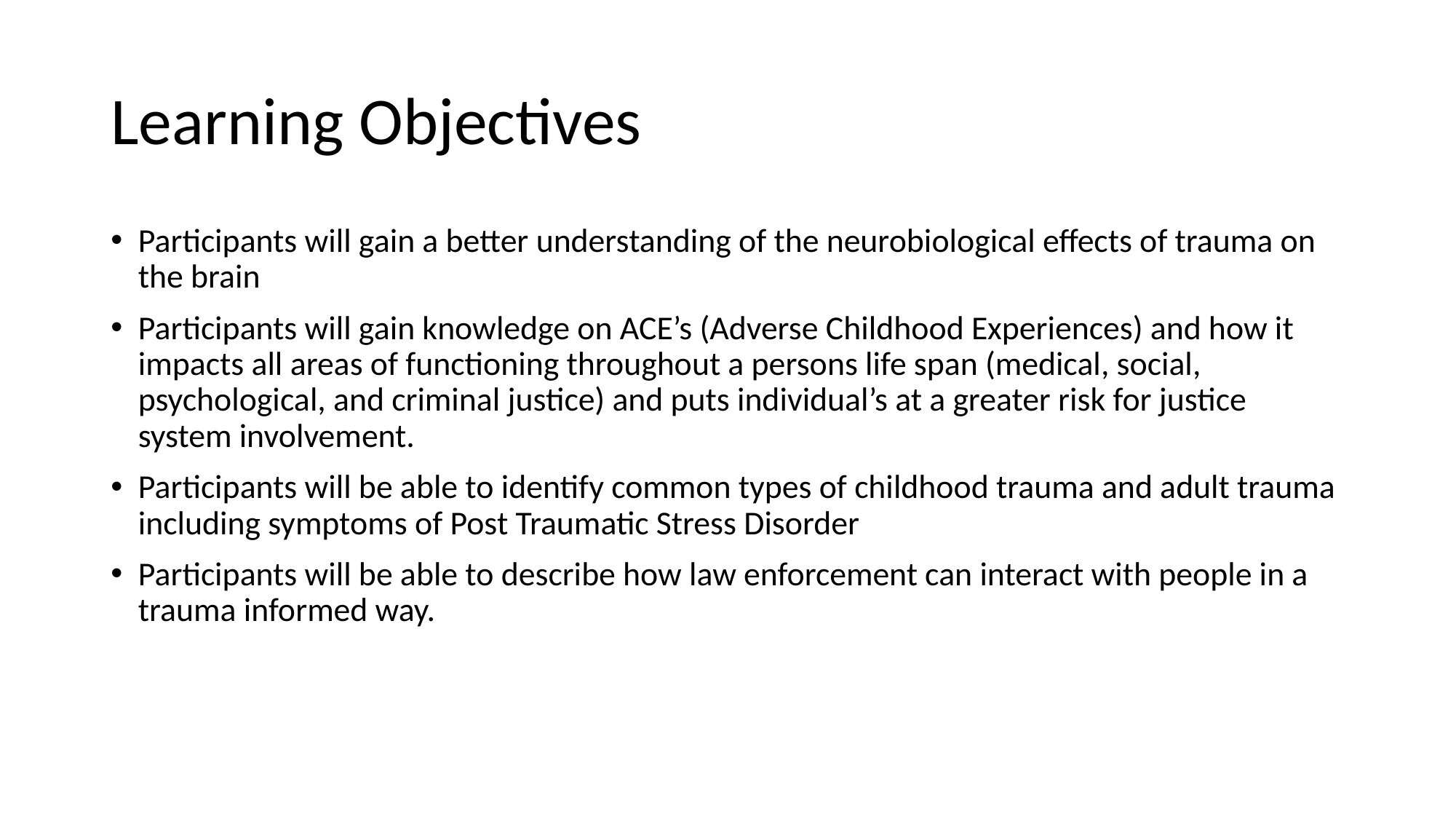

# Learning Objectives
Participants will gain a better understanding of the neurobiological effects of trauma on the brain
Participants will gain knowledge on ACE’s (Adverse Childhood Experiences) and how it impacts all areas of functioning throughout a persons life span (medical, social, psychological, and criminal justice) and puts individual’s at a greater risk for justice system involvement.
Participants will be able to identify common types of childhood trauma and adult trauma including symptoms of Post Traumatic Stress Disorder
Participants will be able to describe how law enforcement can interact with people in a trauma informed way.